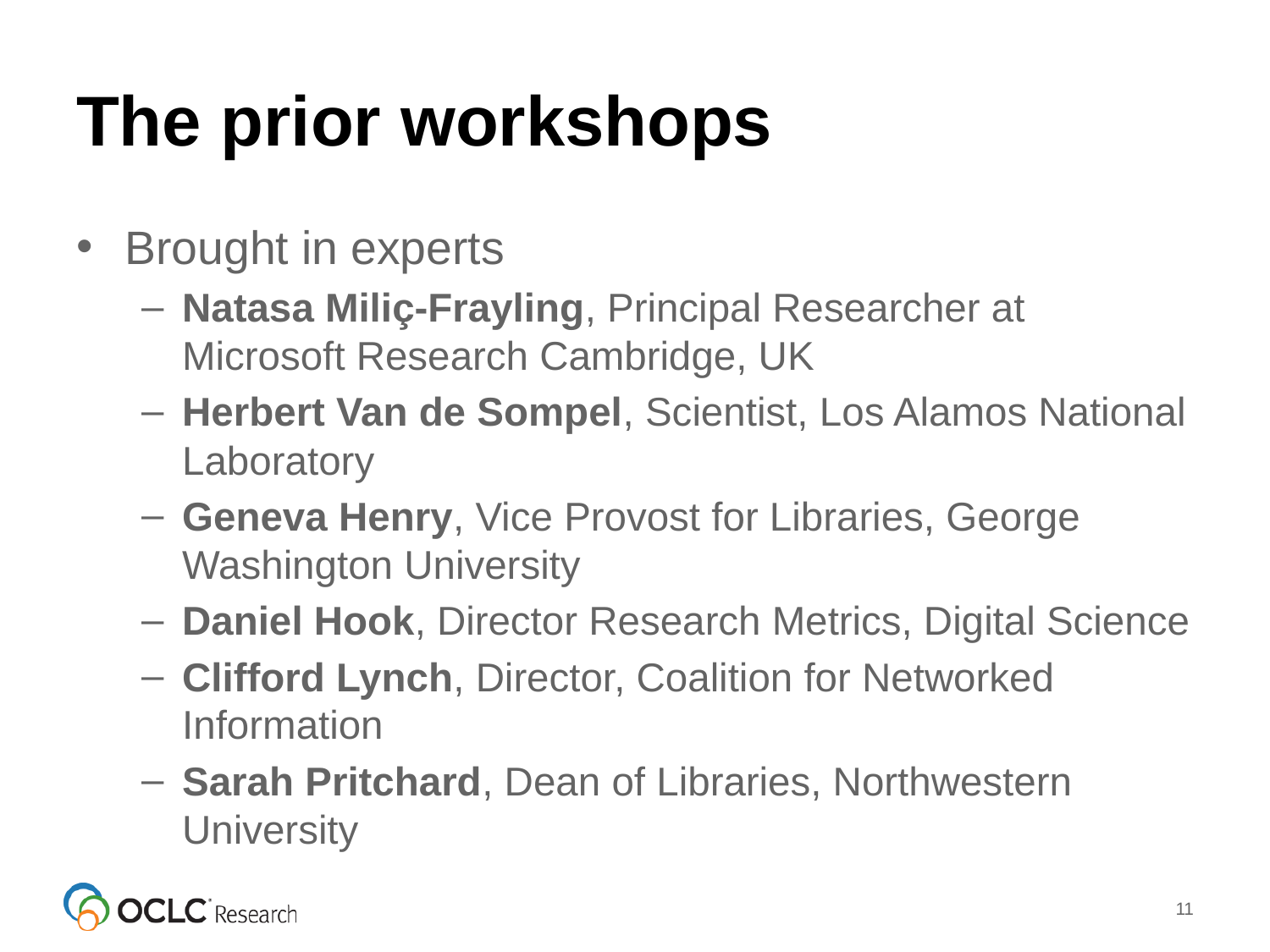

# The prior workshops
Brought in experts
Natasa Miliç-Frayling, Principal Researcher at Microsoft Research Cambridge, UK
Herbert Van de Sompel, Scientist, Los Alamos National Laboratory
Geneva Henry, Vice Provost for Libraries, George Washington University
Daniel Hook, Director Research Metrics, Digital Science
Clifford Lynch, Director, Coalition for Networked Information
Sarah Pritchard, Dean of Libraries, Northwestern University
11